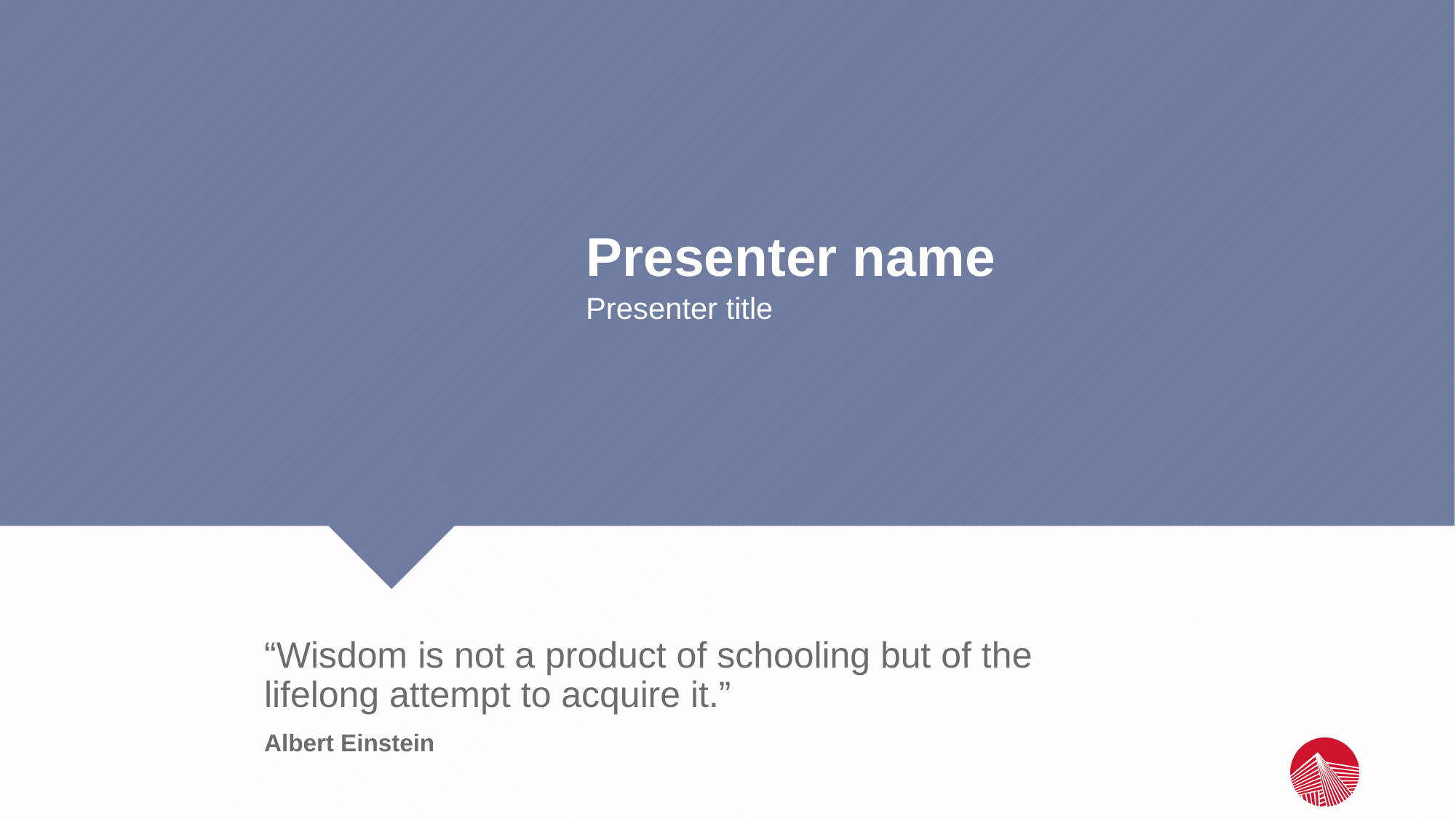

Presenter name
Presenter title
“Wisdom is not a product of schooling but of the lifelong attempt to acquire it.”
Albert Einstein